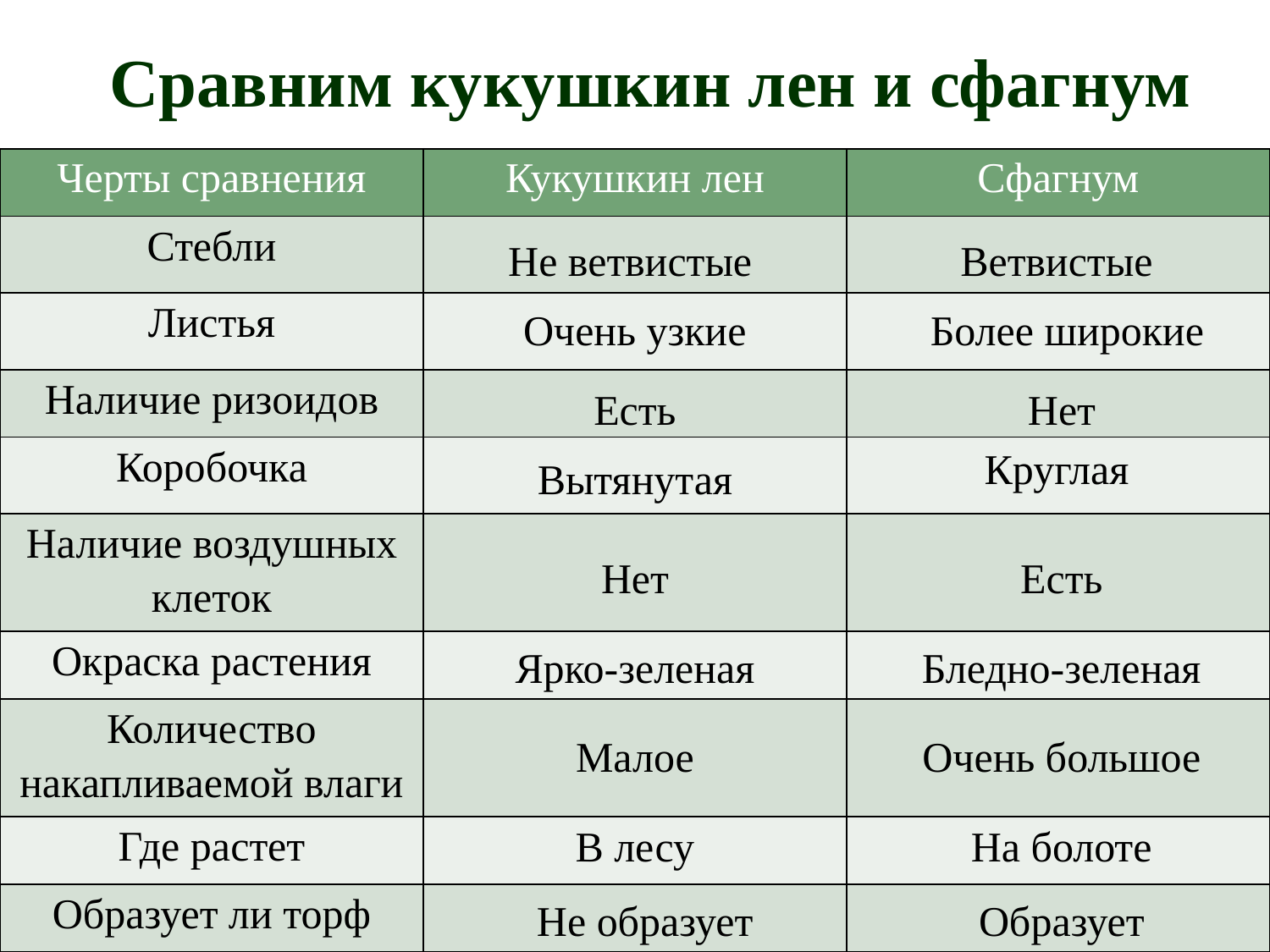

# Сравним кукушкин лен и сфагнум
| Черты сравнения | Кукушкин лен | Сфагнум |
| --- | --- | --- |
| Стебли |  |  |
| Листья |  |  |
| Наличие ризоидов |  |  |
| Коробочка |  |  |
| Наличие воздушных клеток |  |  |
| Окраска растения |  |  |
| Количество накапливаемой влаги |  |  |
| Где растет |  |  |
| Образует ли торф |  |  |
Не ветвистые
Ветвистые
Очень узкие
  Более широкие
Есть
Нет
Круглая
Вытянутая
Нет
Есть
Ярко-зеленая
Бледно-зеленая
Малое
Очень большое
В лесу
На болоте
Не образует
Образует